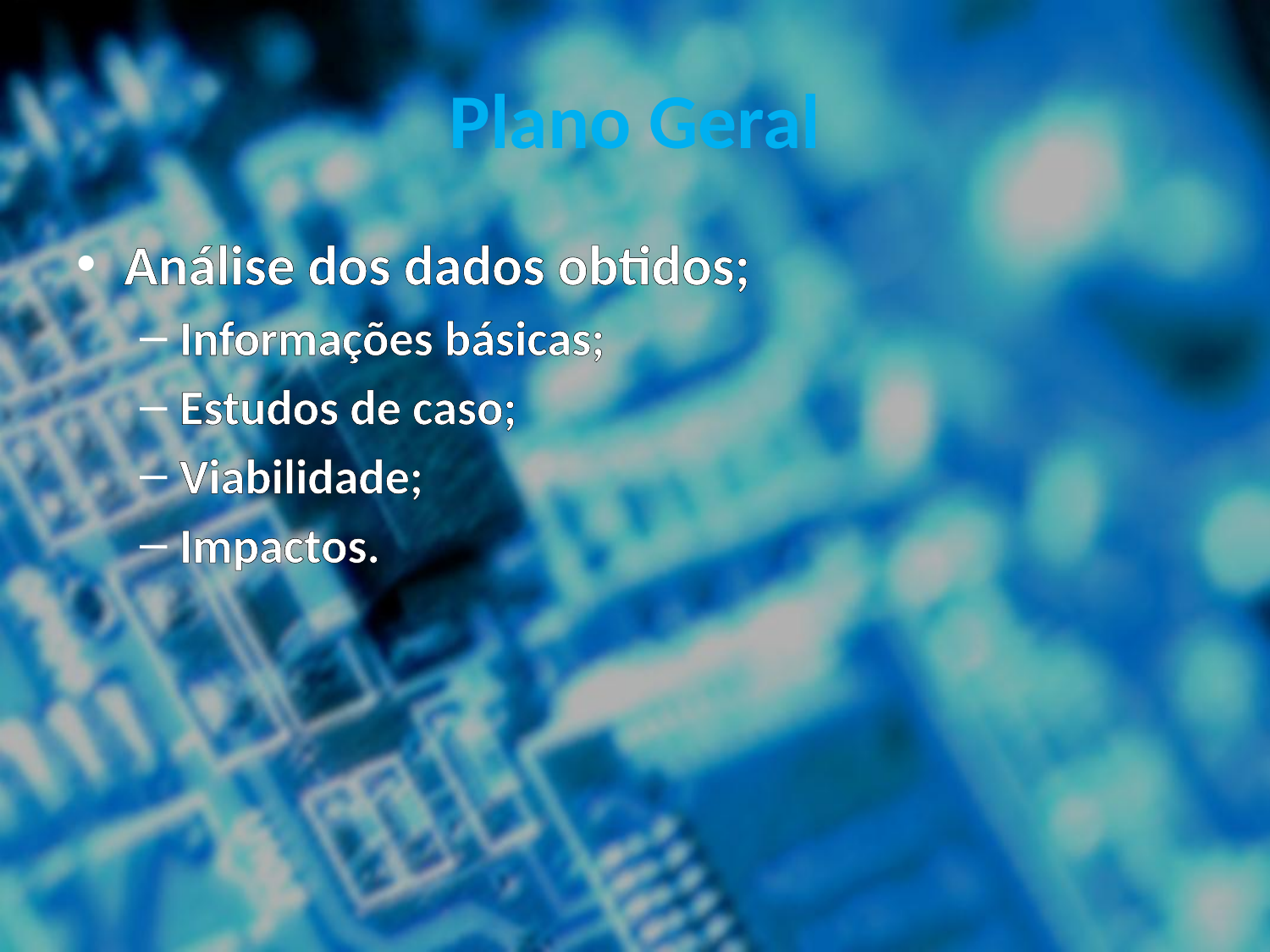

# Plano Geral
Análise dos dados obtidos;
Informações básicas;
Estudos de caso;
Viabilidade;
Impactos.